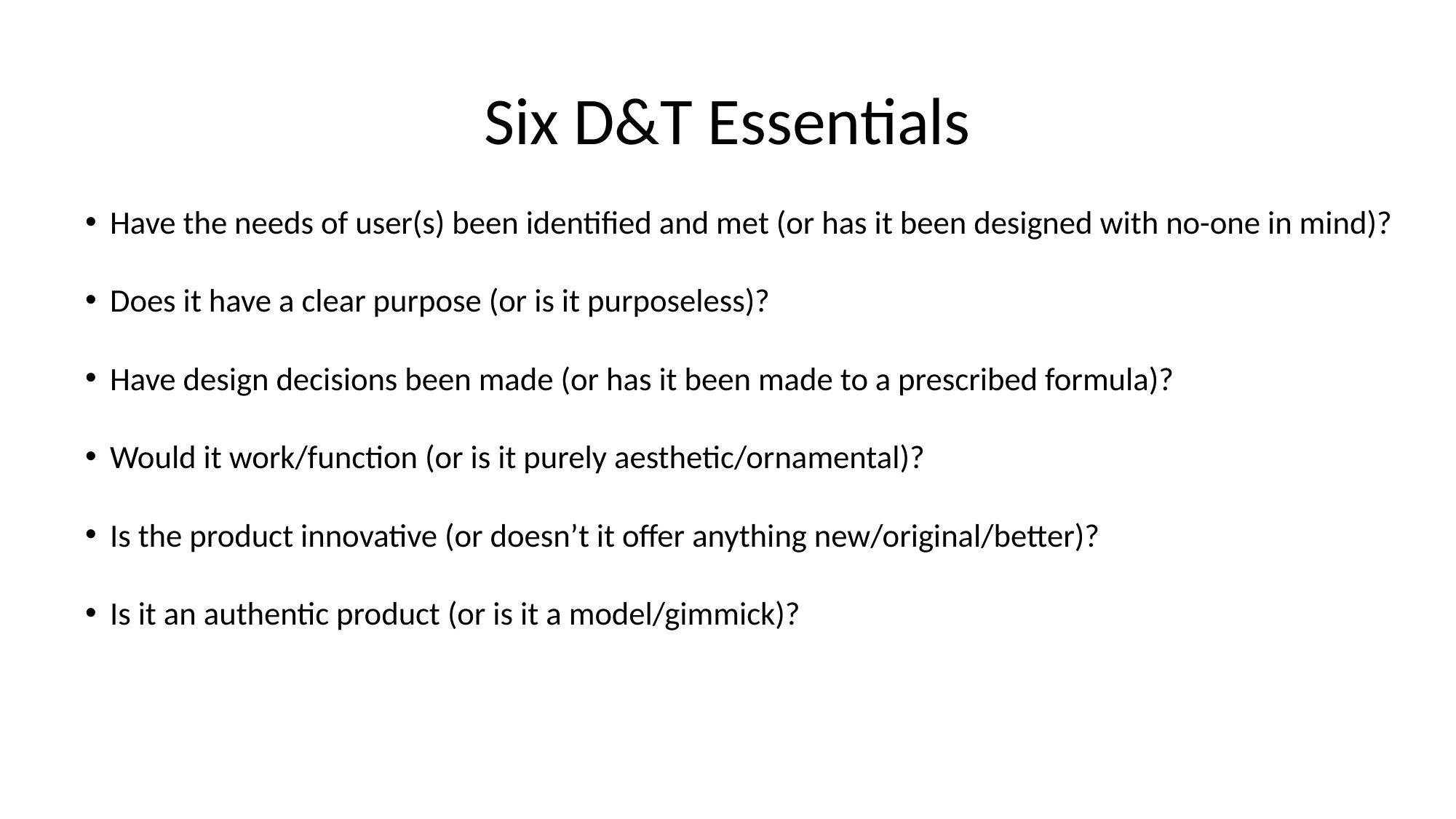

# Six D&T Essentials
Have the needs of user(s) been identified and met (or has it been designed with no-one in mind)?

Does it have a clear purpose (or is it purposeless)?

Have design decisions been made (or has it been made to a prescribed formula)?

Would it work/function (or is it purely aesthetic/ornamental)?

Is the product innovative (or doesn’t it offer anything new/original/better)?

Is it an authentic product (or is it a model/gimmick)?